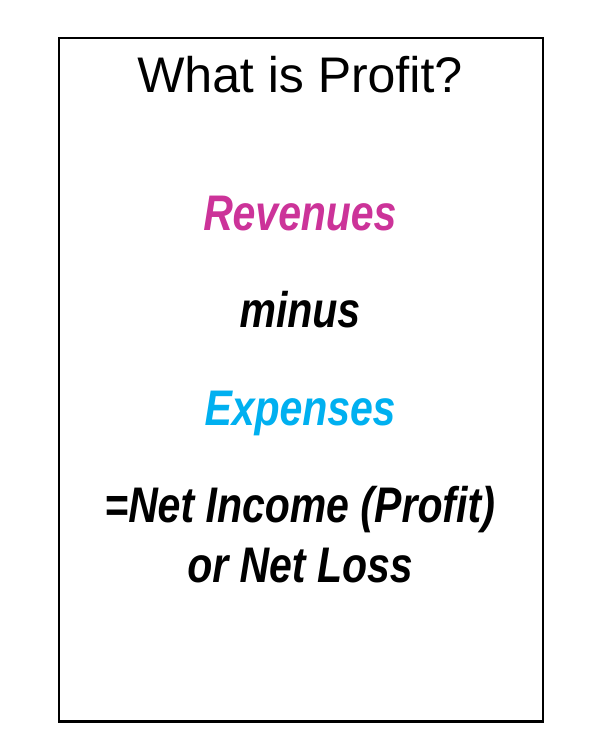

What is Profit?
Revenues
minus
Expenses
=Net Income (Profit)
or Net Loss